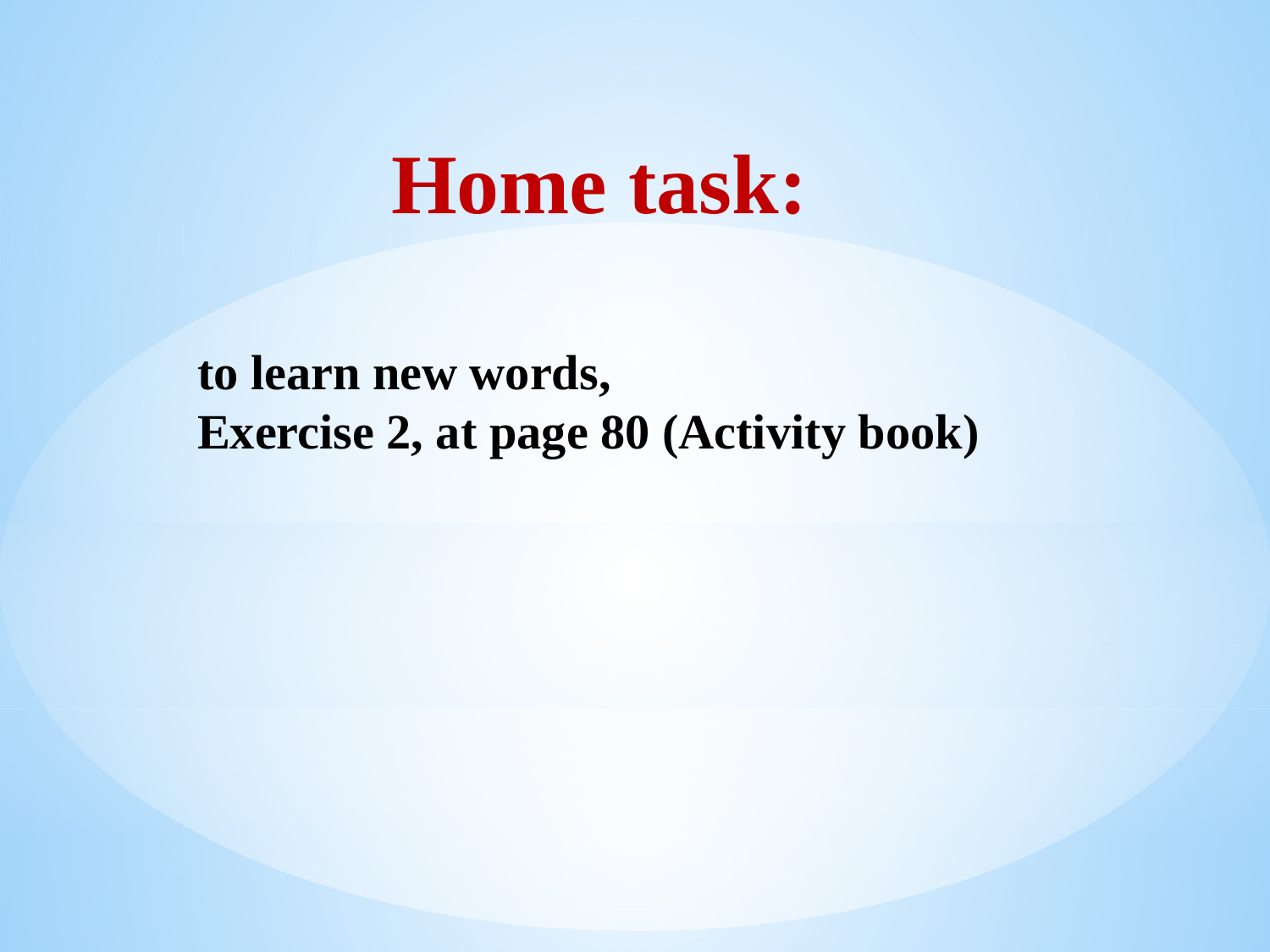

Home task:
to learn new words,
Exercise 2, at page 80 (Activity book)